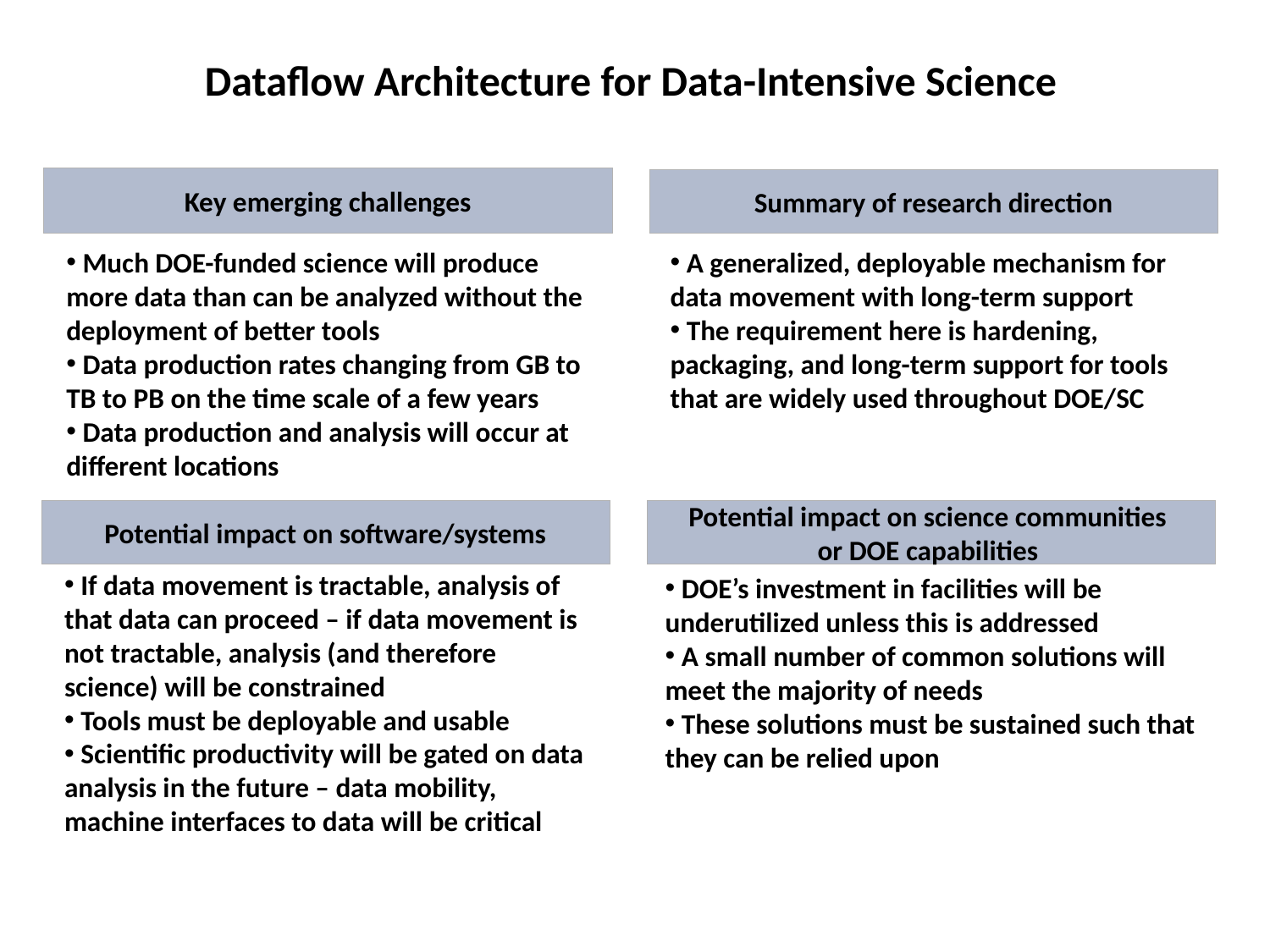

Dataflow Architecture for Data-Intensive Science
Key emerging challenges
Summary of research direction
 Much DOE-funded science will produce more data than can be analyzed without the deployment of better tools
 Data production rates changing from GB to TB to PB on the time scale of a few years
 Data production and analysis will occur at different locations
 A generalized, deployable mechanism for data movement with long-term support
 The requirement here is hardening, packaging, and long-term support for tools that are widely used throughout DOE/SC
Potential impact on software/systems
Potential impact on science communities
or DOE capabilities
 If data movement is tractable, analysis of that data can proceed – if data movement is not tractable, analysis (and therefore science) will be constrained
 Tools must be deployable and usable
 Scientific productivity will be gated on data analysis in the future – data mobility, machine interfaces to data will be critical

 DOE’s investment in facilities will be underutilized unless this is addressed
 A small number of common solutions will meet the majority of needs
 These solutions must be sustained such that they can be relied upon